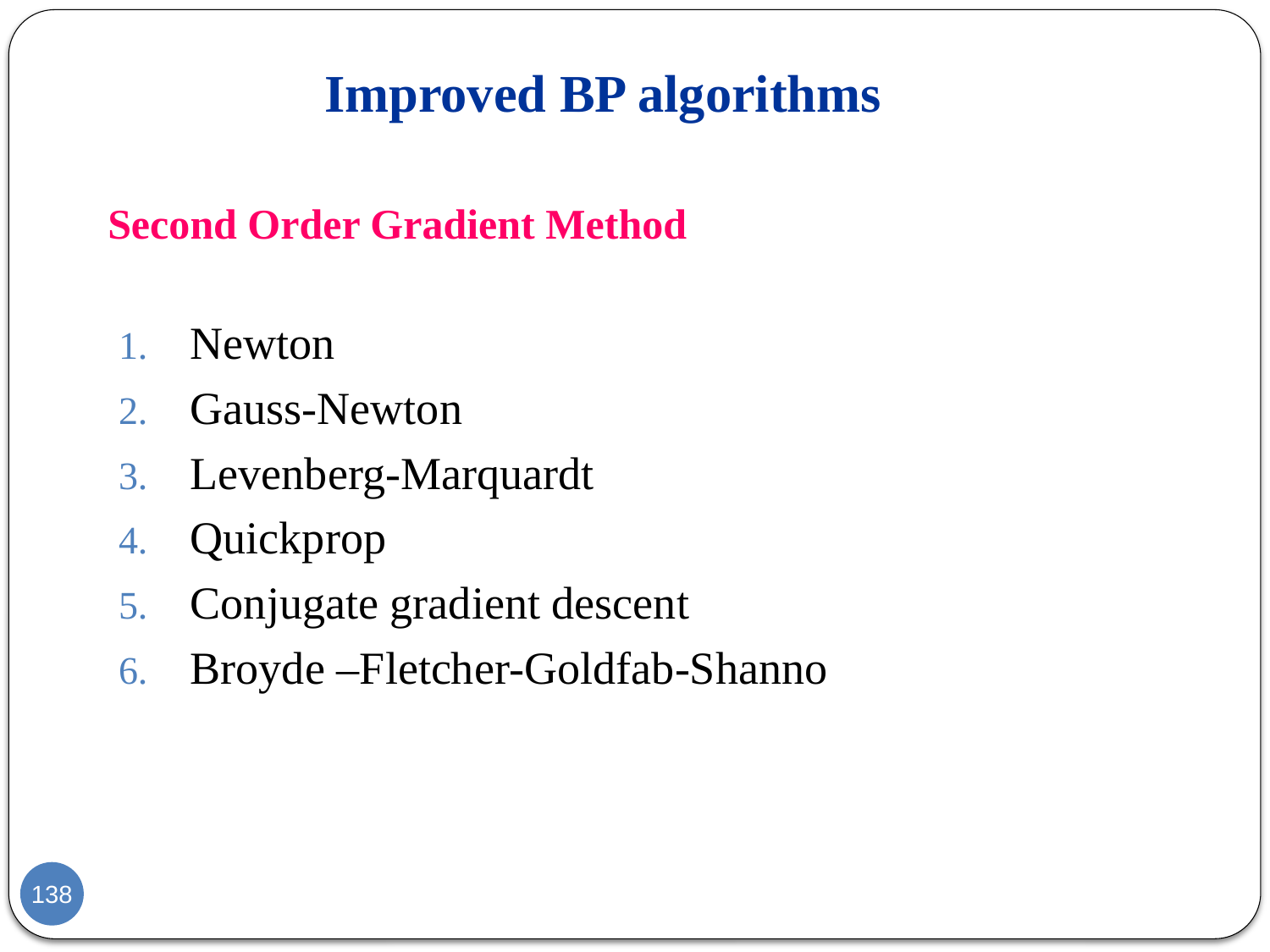

# Improved BP algorithms
Second Order Gradient Method
Newton
Gauss-Newton
Levenberg-Marquardt
Quickprop
Conjugate gradient descent
Broyde –Fletcher-Goldfab-Shanno
138